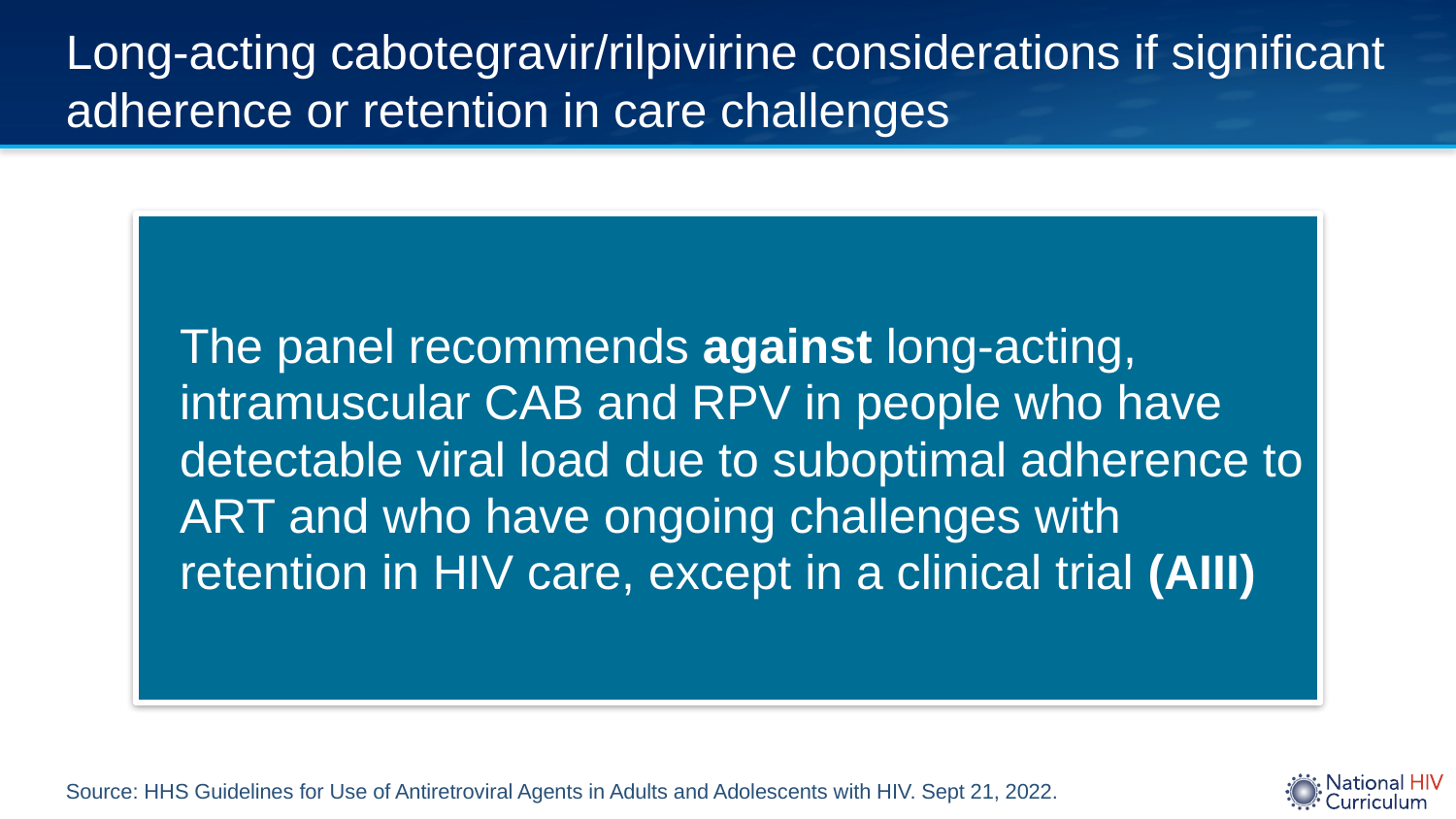

# Long-acting cabotegravir/rilpivirine considerations if significant adherence or retention in care challenges
The panel recommends against long-acting, intramuscular CAB and RPV in people who have detectable viral load due to suboptimal adherence to ART and who have ongoing challenges with retention in HIV care, except in a clinical trial (AIII)
Source: HHS Guidelines for Use of Antiretroviral Agents in Adults and Adolescents with HIV. Sept 21, 2022.